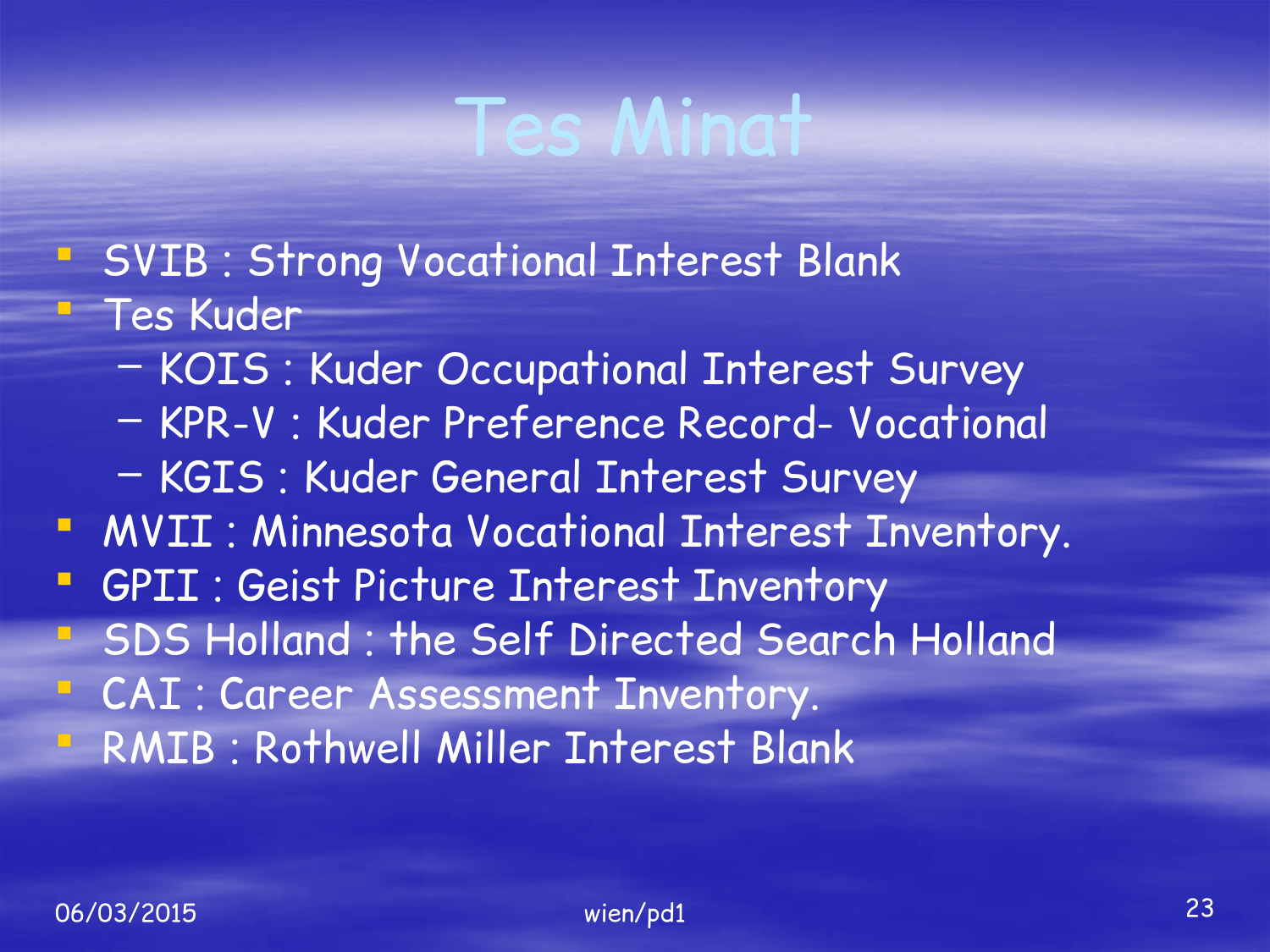

# Tes Minat
SVIB : Strong Vocational Interest Blank
Tes Kuder
KOIS : Kuder Occupational Interest Survey
KPR-V : Kuder Preference Record- Vocational
KGIS : Kuder General Interest Survey
MVII : Minnesota Vocational Interest Inventory.
GPII : Geist Picture Interest Inventory
SDS Holland : the Self Directed Search Holland
CAI : Career Assessment Inventory.
RMIB : Rothwell Miller Interest Blank
06/03/2015
wien/pd1
23